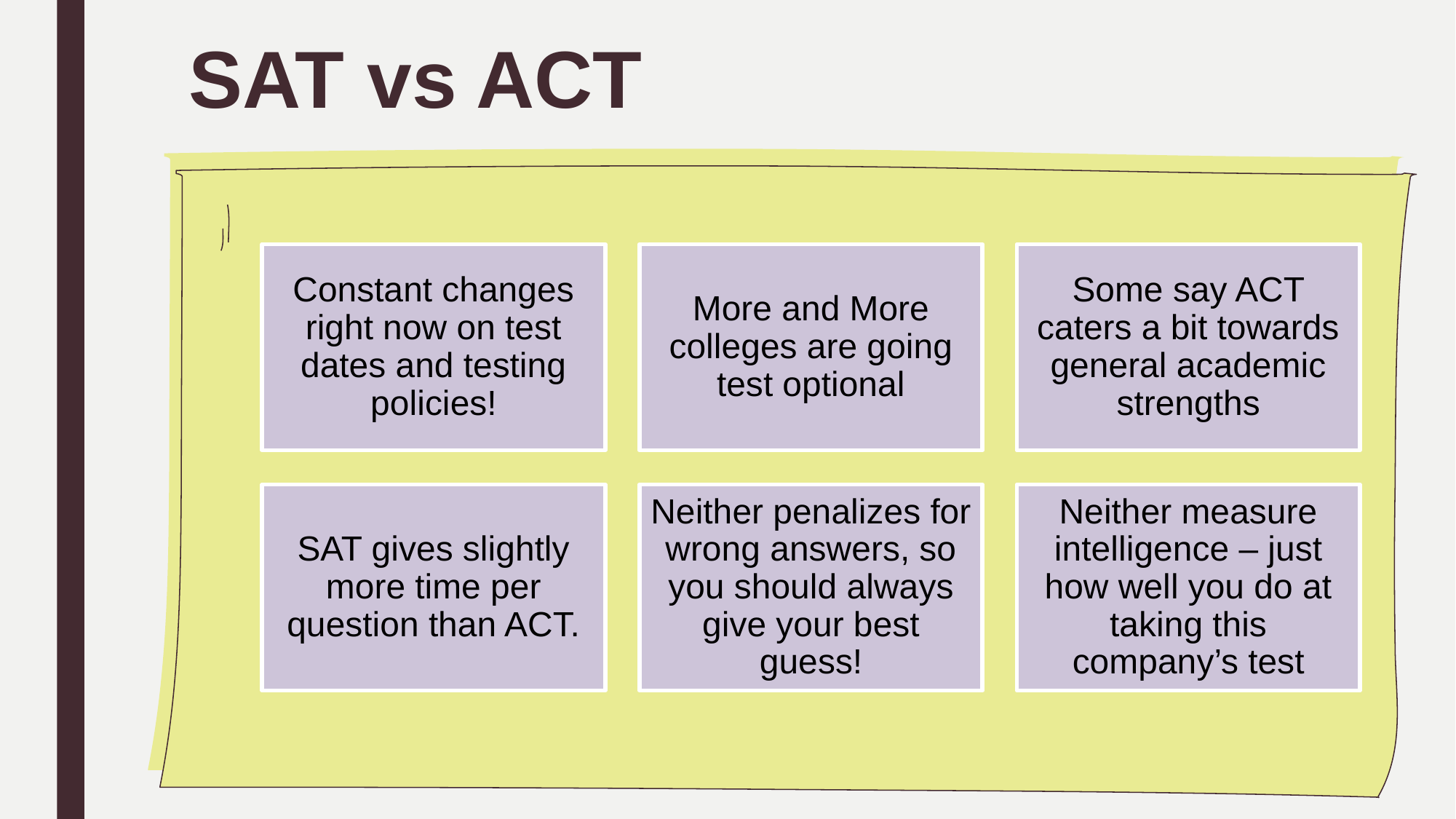

# SAT vs ACT

Constant changes right now on test dates and testing policies!
More and More colleges are going test optional
Some say ACT caters a bit towards general academic strengths
SAT gives slightly more time per question than ACT.
Neither penalizes for wrong answers, so you should always give your best guess!
Neither measure intelligence – just how well you do at taking this company’s test